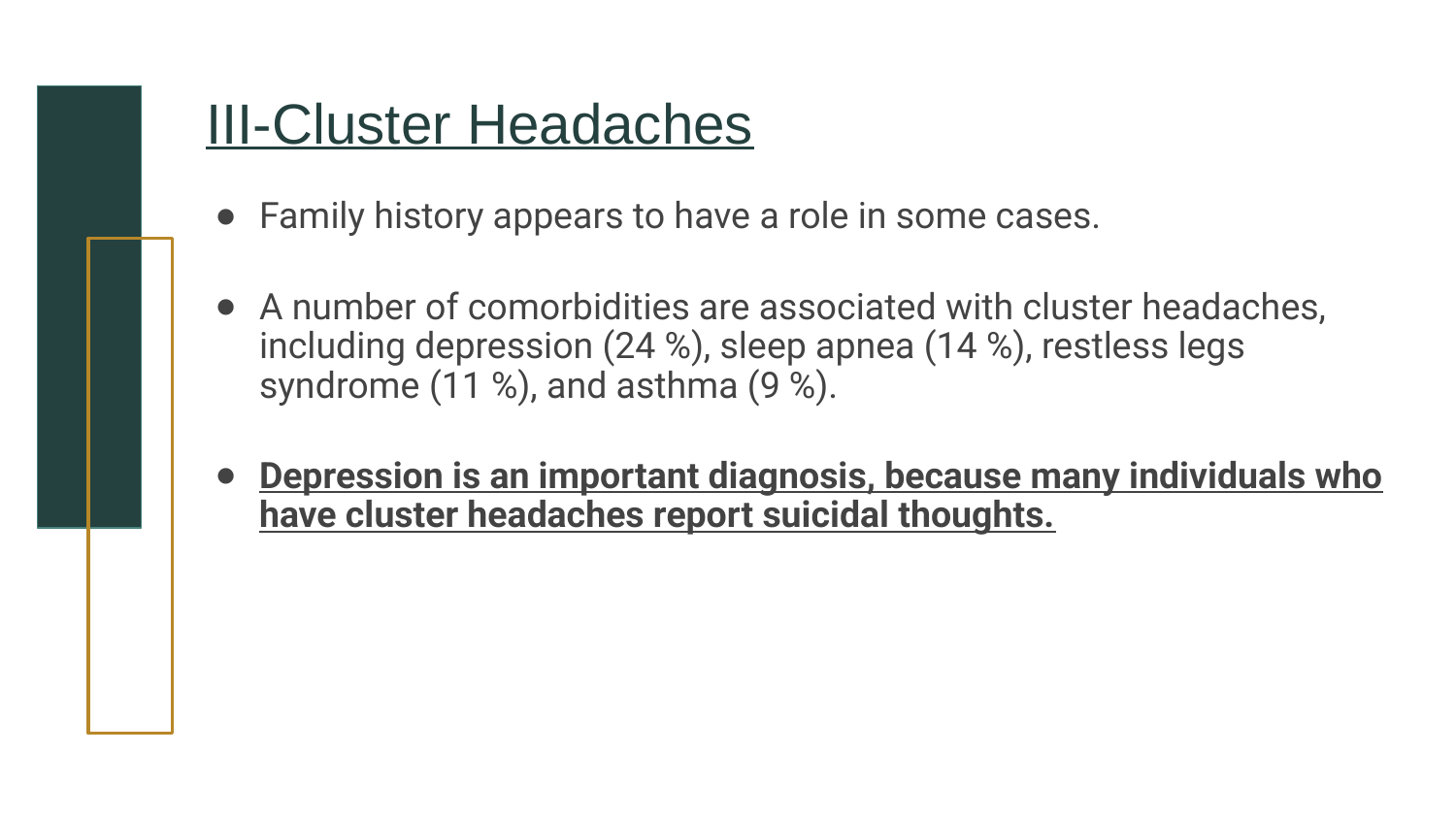

# III-Cluster Headaches

Family history appears to have a role in some cases.

A number of comorbidities are associated with cluster headaches, including depression (24 %), sleep apnea (14 %), restless legs syndrome (11 %), and asthma (9 %).

Depression is an important diagnosis, because many individuals who have cluster headaches report suicidal thoughts.